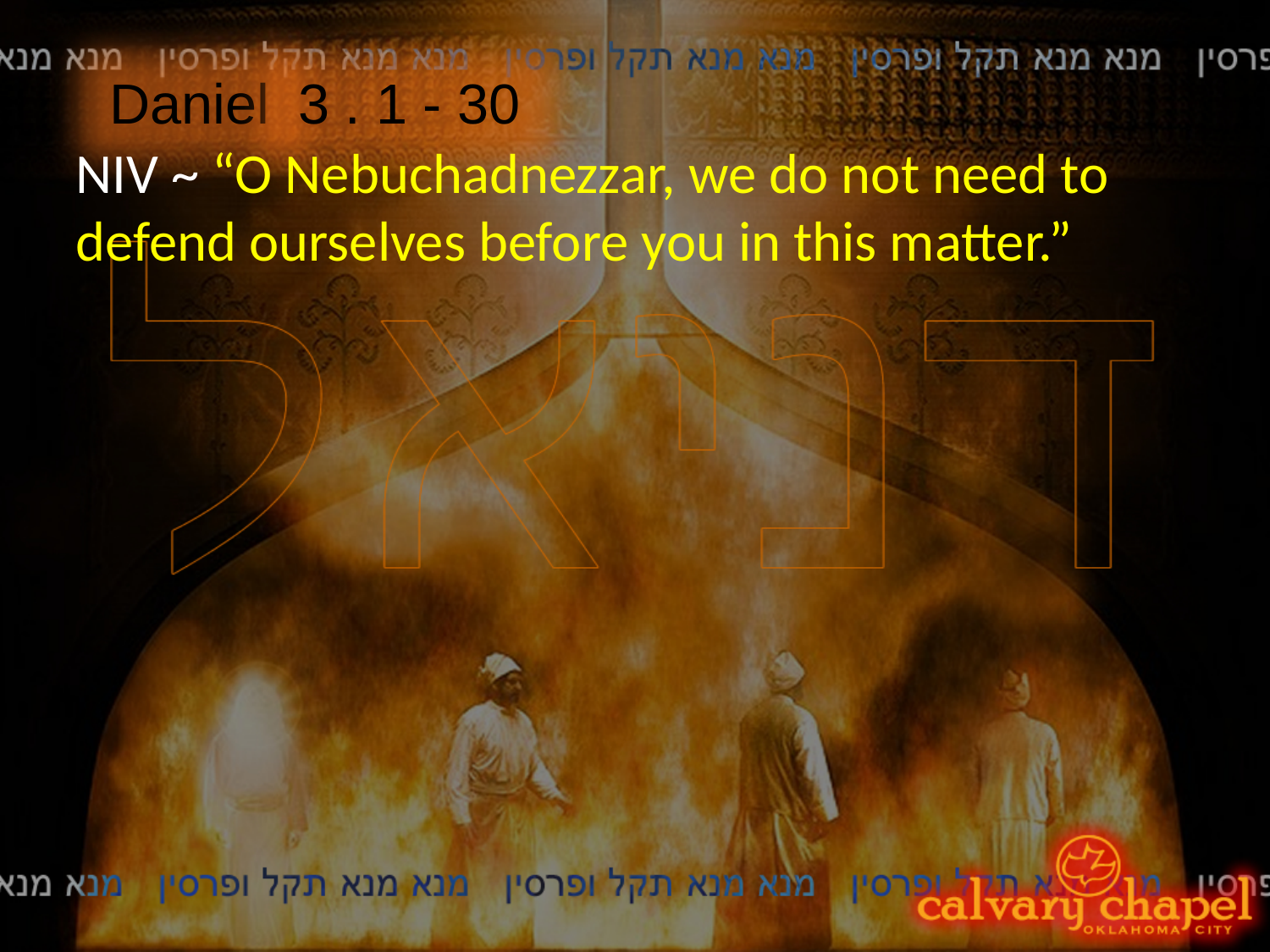

Daniel
3 . 1 - 30
NIV ~ “O Nebuchadnezzar, we do not need to defend ourselves before you in this matter.”